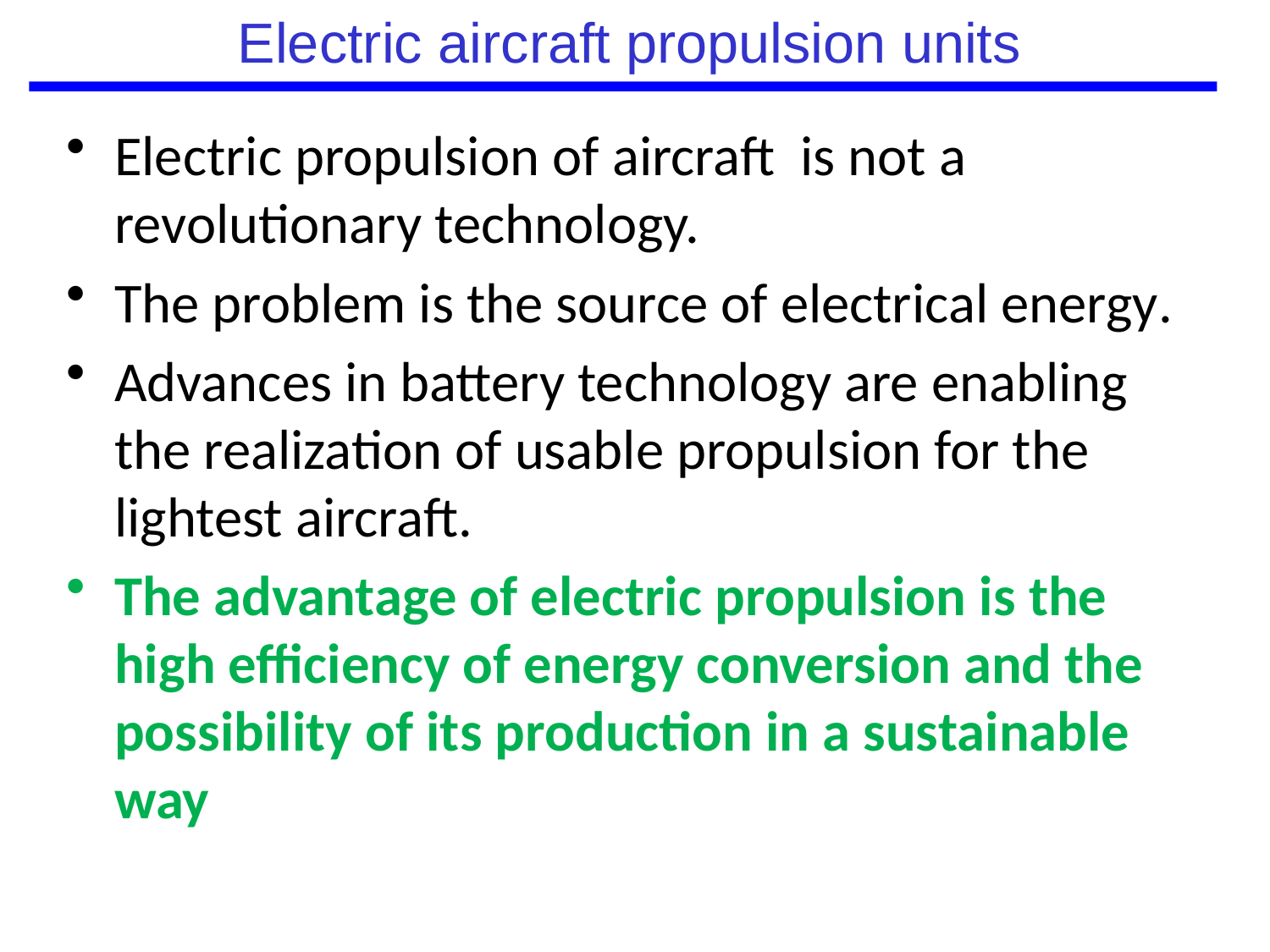

# Electric aircraft propulsion units

Electric propulsion of aircraft  is not a revolutionary technology.
The problem is the source of electrical energy.
Advances in battery technology are enabling the realization of usable propulsion for the lightest aircraft.
The advantage of electric propulsion is the high efficiency of energy conversion and the possibility of its production in a sustainable way